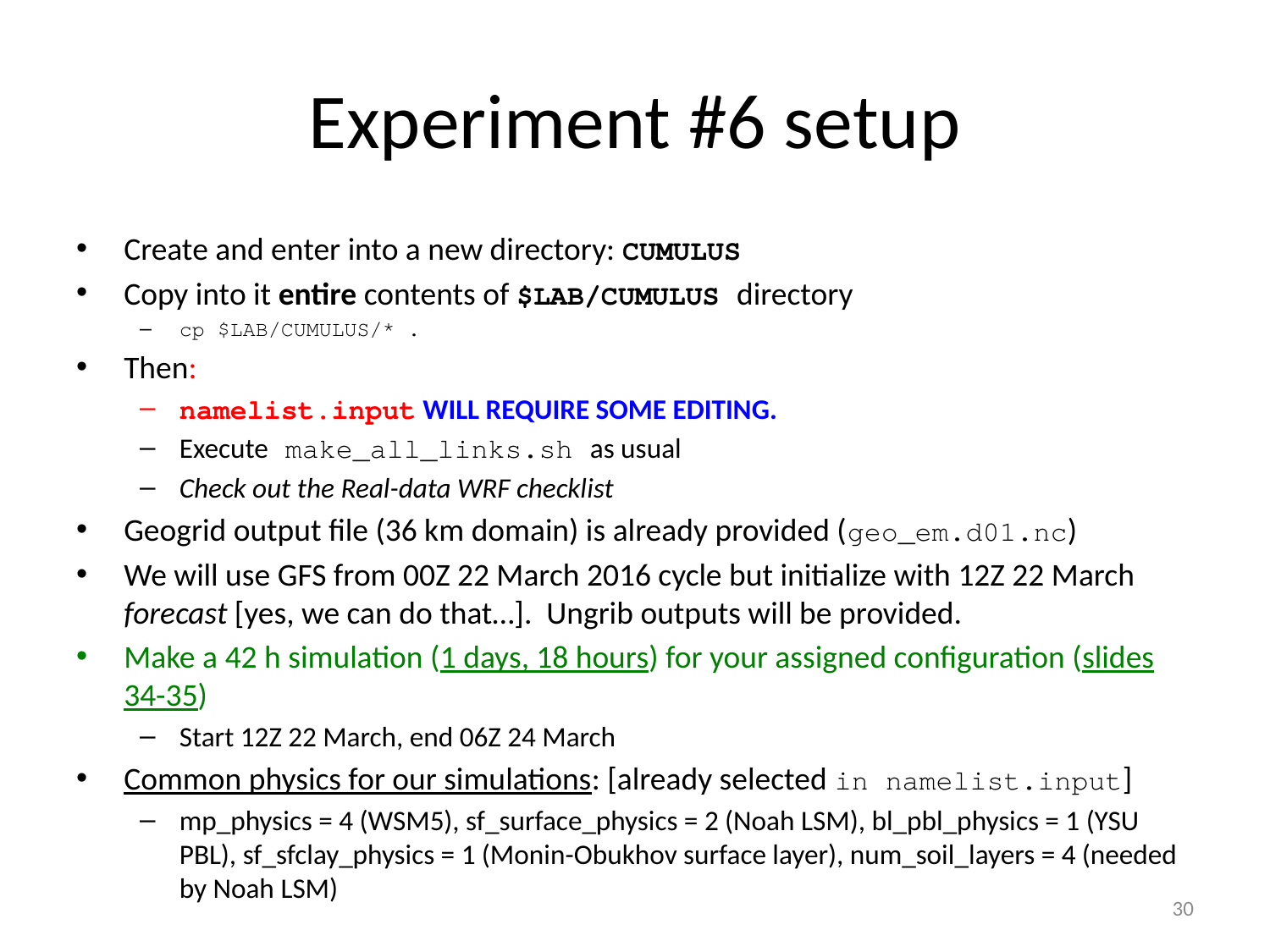

# Experiment #6 setup
Create and enter into a new directory: CUMULUS
Copy into it entire contents of $LAB/CUMULUS directory
cp $LAB/CUMULUS/* .
Then:
namelist.input WILL REQUIRE SOME EDITING.
Execute make_all_links.sh as usual
Check out the Real-data WRF checklist
Geogrid output file (36 km domain) is already provided (geo_em.d01.nc)
We will use GFS from 00Z 22 March 2016 cycle but initialize with 12Z 22 March forecast [yes, we can do that…].  Ungrib outputs will be provided.
Make a 42 h simulation (1 days, 18 hours) for your assigned configuration (slides 34-35)
Start 12Z 22 March, end 06Z 24 March
Common physics for our simulations: [already selected in namelist.input]
mp_physics = 4 (WSM5), sf_surface_physics = 2 (Noah LSM), bl_pbl_physics = 1 (YSU PBL), sf_sfclay_physics = 1 (Monin-Obukhov surface layer), num_soil_layers = 4 (needed by Noah LSM)
30